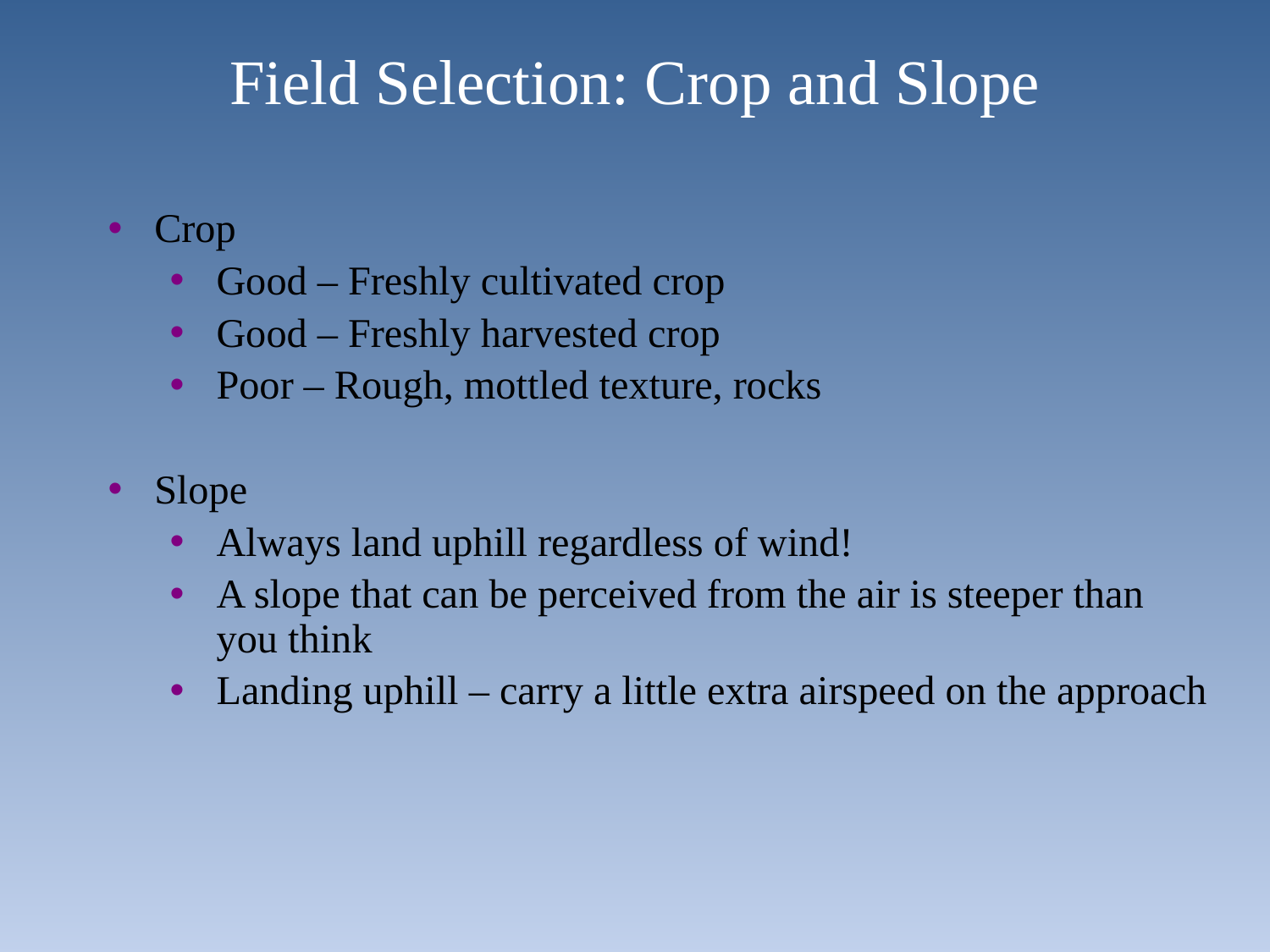

# Field Selection: Crop and Slope
Crop
Good – Freshly cultivated crop
Good – Freshly harvested crop
Poor – Rough, mottled texture, rocks

Slope
Always land uphill regardless of wind!
A slope that can be perceived from the air is steeper than you think
Landing uphill – carry a little extra airspeed on the approach